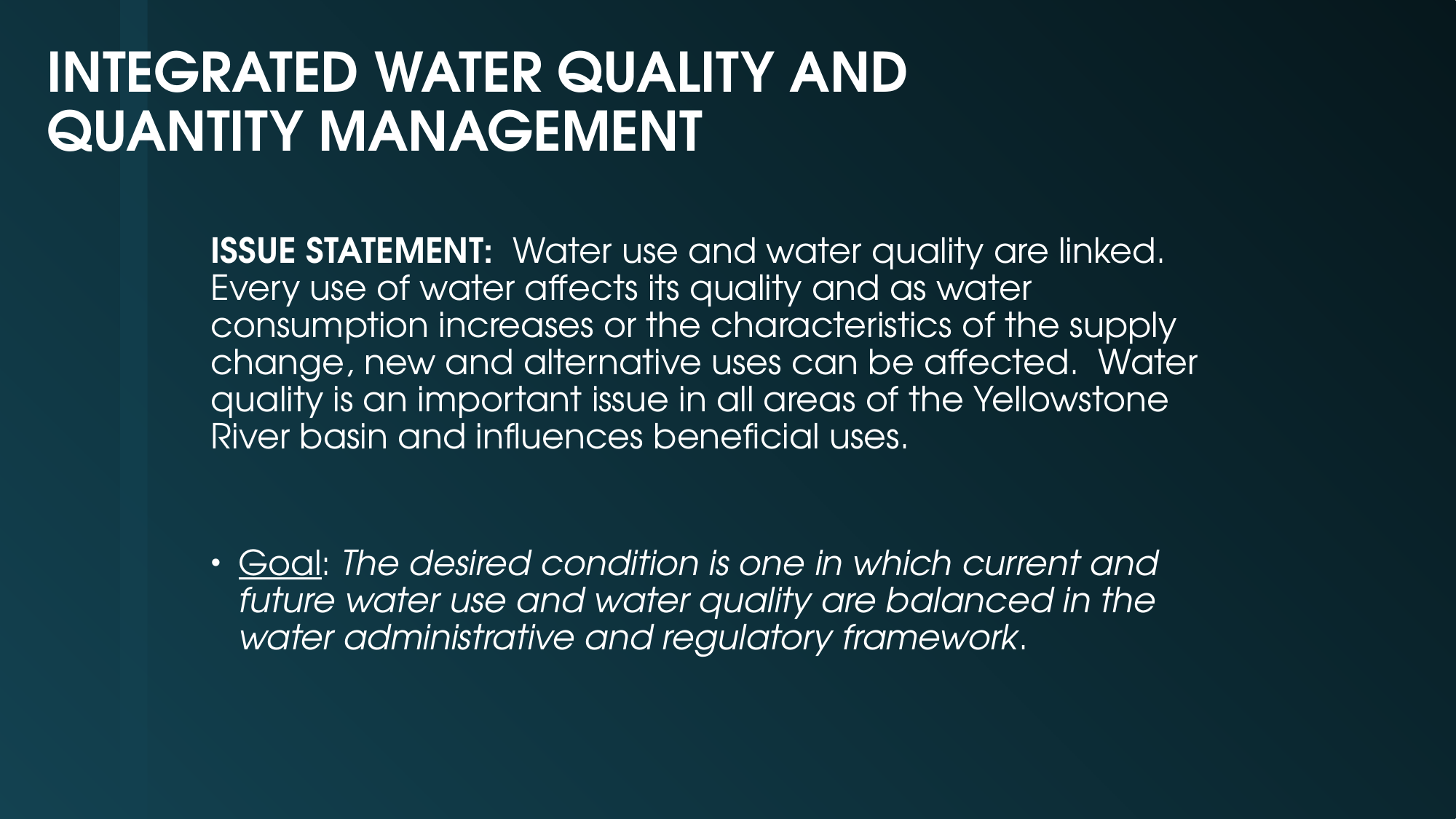

# Integrated Water Quality and Quantity Management
Issue Statement:  Water use and water quality are linked.  Every use of water affects its quality and as water consumption increases or the characteristics of the supply change, new and alternative uses can be affected.  Water quality is an important issue in all areas of the Yellowstone River basin and influences beneficial uses.

Goal: The desired condition is one in which current and future water use and water quality are balanced in the water administrative and regulatory framework.